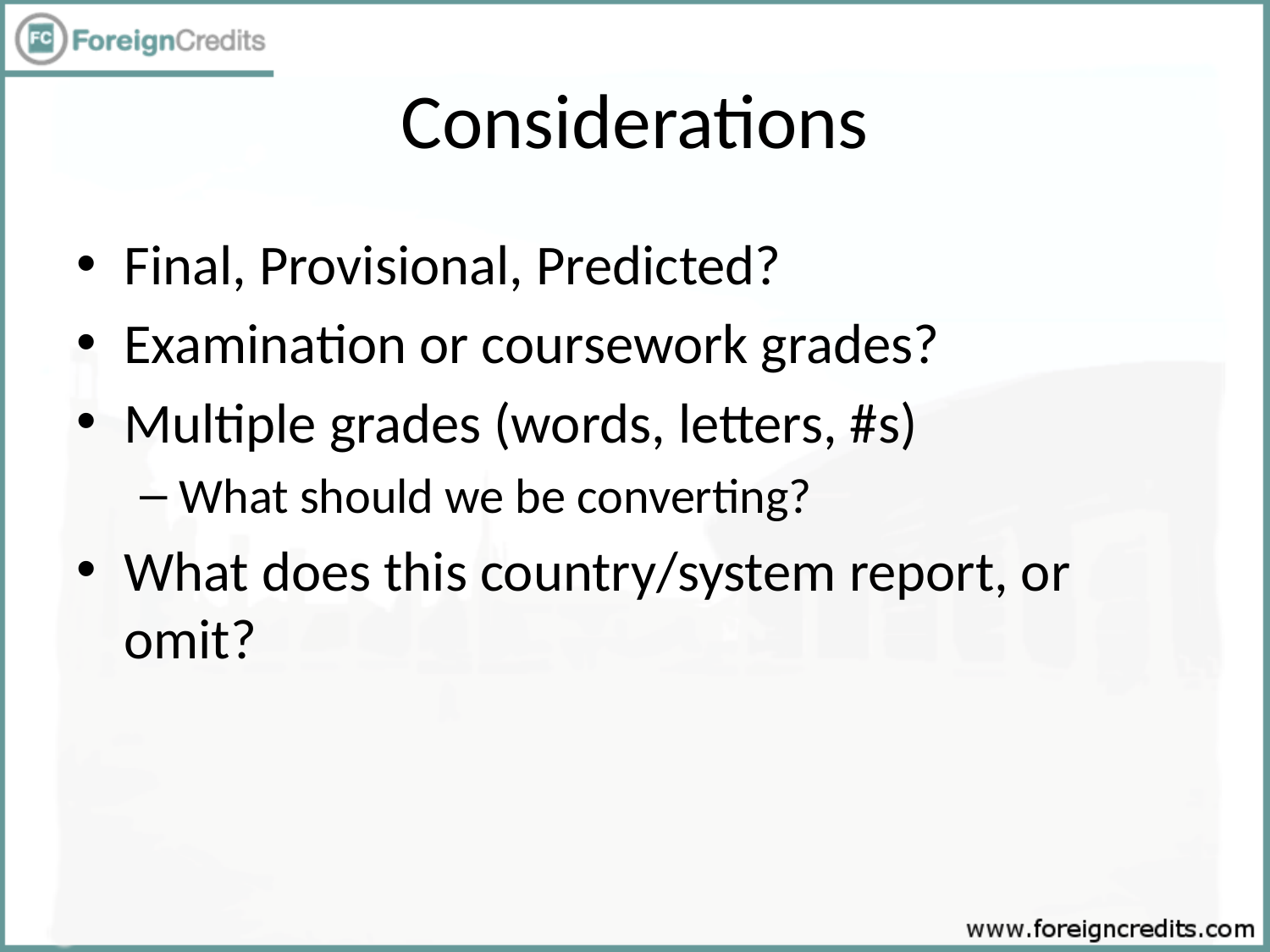

# Considerations
Final, Provisional, Predicted?
Examination or coursework grades?
Multiple grades (words, letters, #s)
What should we be converting?
What does this country/system report, or omit?